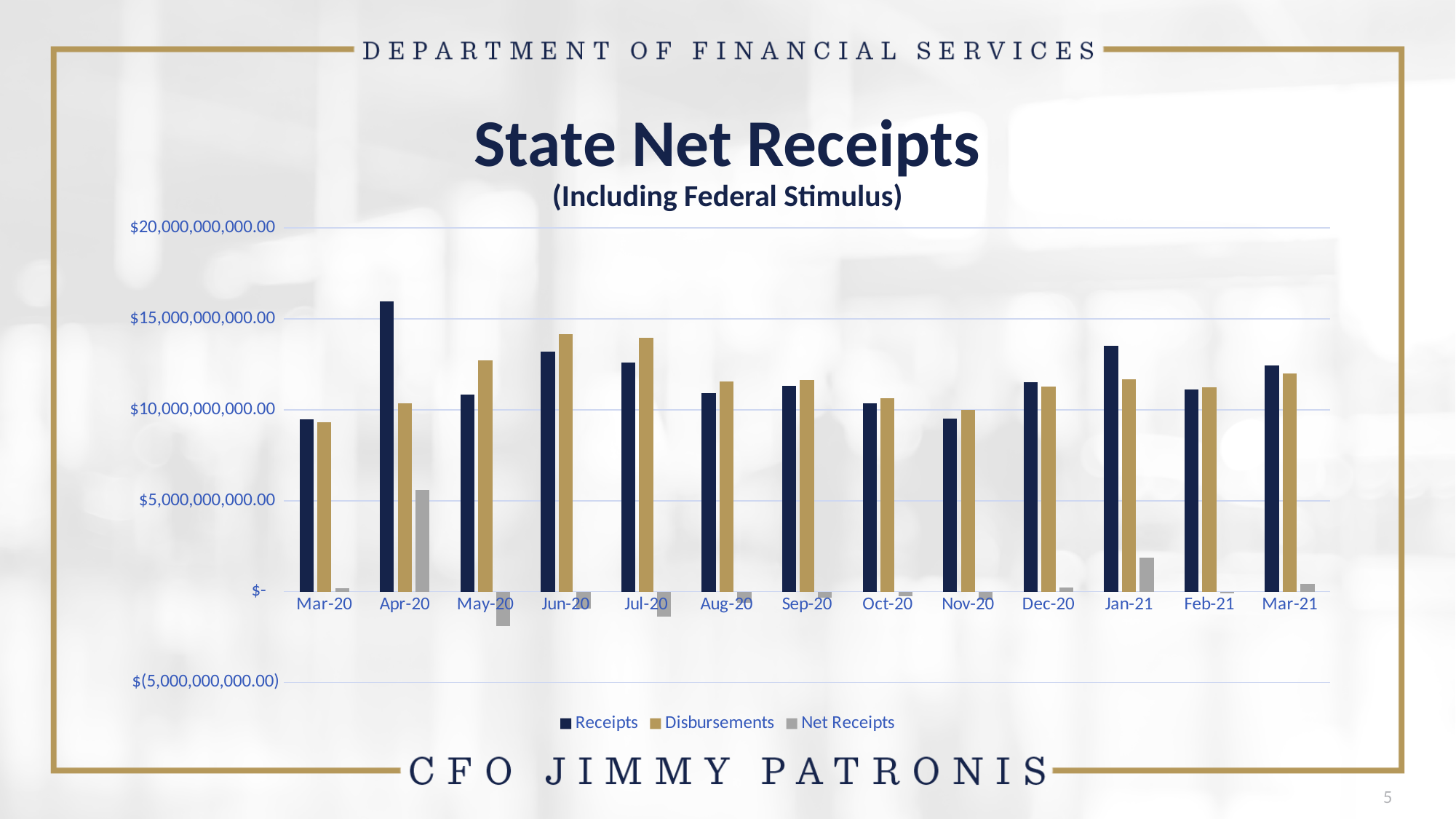

# State Net Receipts (Including Federal Stimulus)

### Chart

| Category | Receipts | Disbursements | Net Receipts |
|---|---|---|---|
| 43921 | 9481977073.29 | 9311550254.48 | 170426818.81000137 |
| 43951 | 15975502708.75 | 10372260645.11 | 5603242063.639999 |
| 43982 | 10816025783.93 | 12717125187.13 | -1901099403.1999989 |
| 44012 | 13196139480.23 | 14146472725.45 | -950333245.2200012 |
| 44043 | 12595795157.12 | 13975742024.7 | -1379946867.58 |
| 44074 | 10934864792.77 | 11566254807.43 | -631390014.6599998 |
| 44104 | 11305911616.76 | 11627183014.88 | -321271398.11999893 |
| 44135 | 10374676122.99 | 10646598130.82 | -271922007.8299999 |
| 44165 | 9520441953.21 | 9992763070.1 | -472321116.8900013 |
| 44196 | 11520697843.23 | 11294934956.59 | 225762886.6399994 |
| 44227 | 13509828711.24 | 11661528862.37 | 1848299848.869999 |
| 44255 | 11119115551.92 | 11228816106.75 | -109700554.82999992 |
| 44286 | 12443701455.36 | 12012352998.06 | 431348457.30000114 |
5